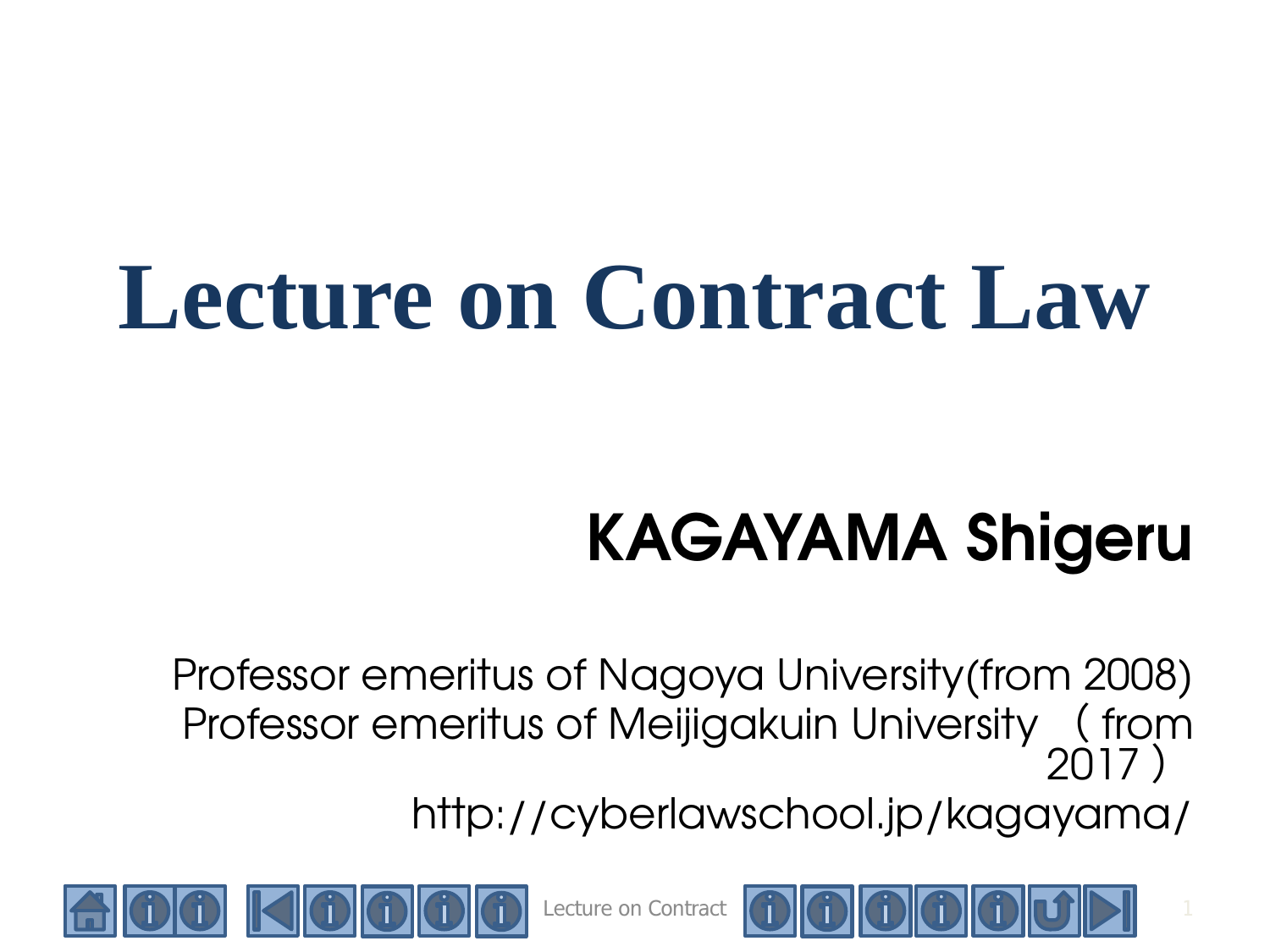

# Lecture on Contract Law
KAGAYAMA Shigeru
Professor emeritus of Nagoya University(from 2008)
Professor emeritus of Meijigakuin University（from 2017）
http://cyberlawschool.jp/kagayama/
Lecture on Contract
1